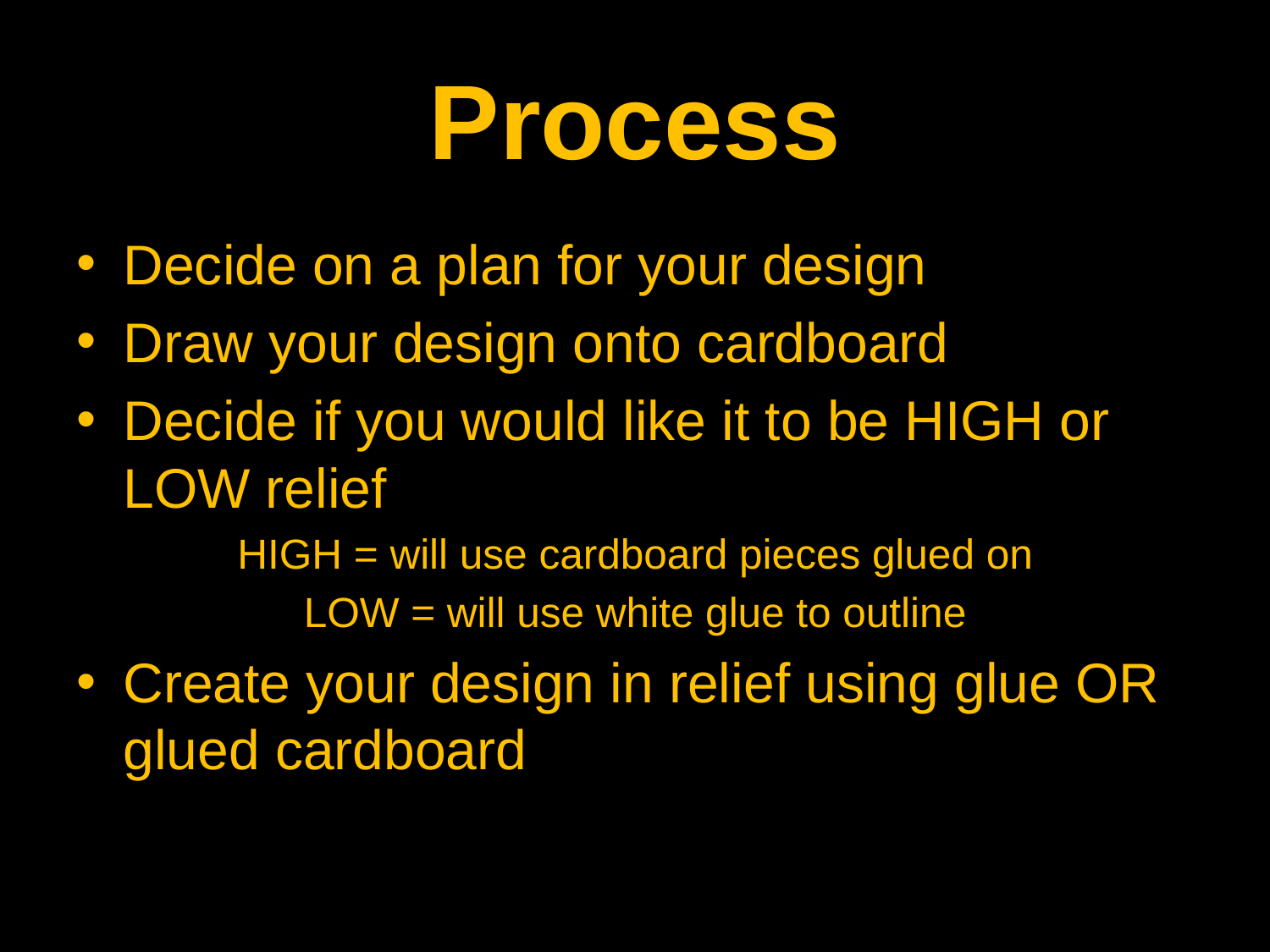

# Process
Decide on a plan for your design
Draw your design onto cardboard
Decide if you would like it to be HIGH or LOW relief
HIGH = will use cardboard pieces glued on
LOW = will use white glue to outline
Create your design in relief using glue OR glued cardboard